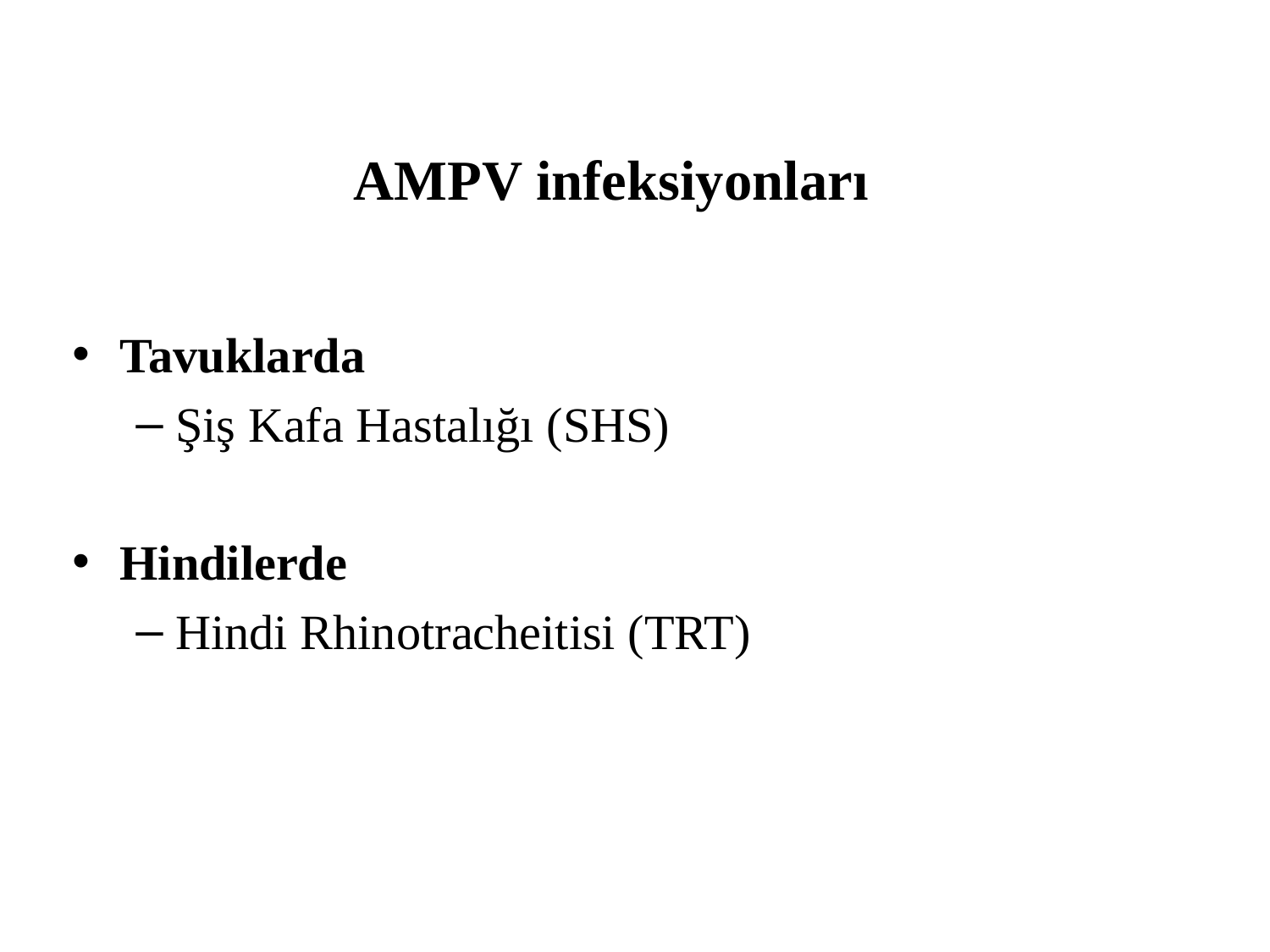

# AMPV infeksiyonları
Tavuklarda
Şiş Kafa Hastalığı (SHS)

Hindilerde
Hindi Rhinotracheitisi (TRT)